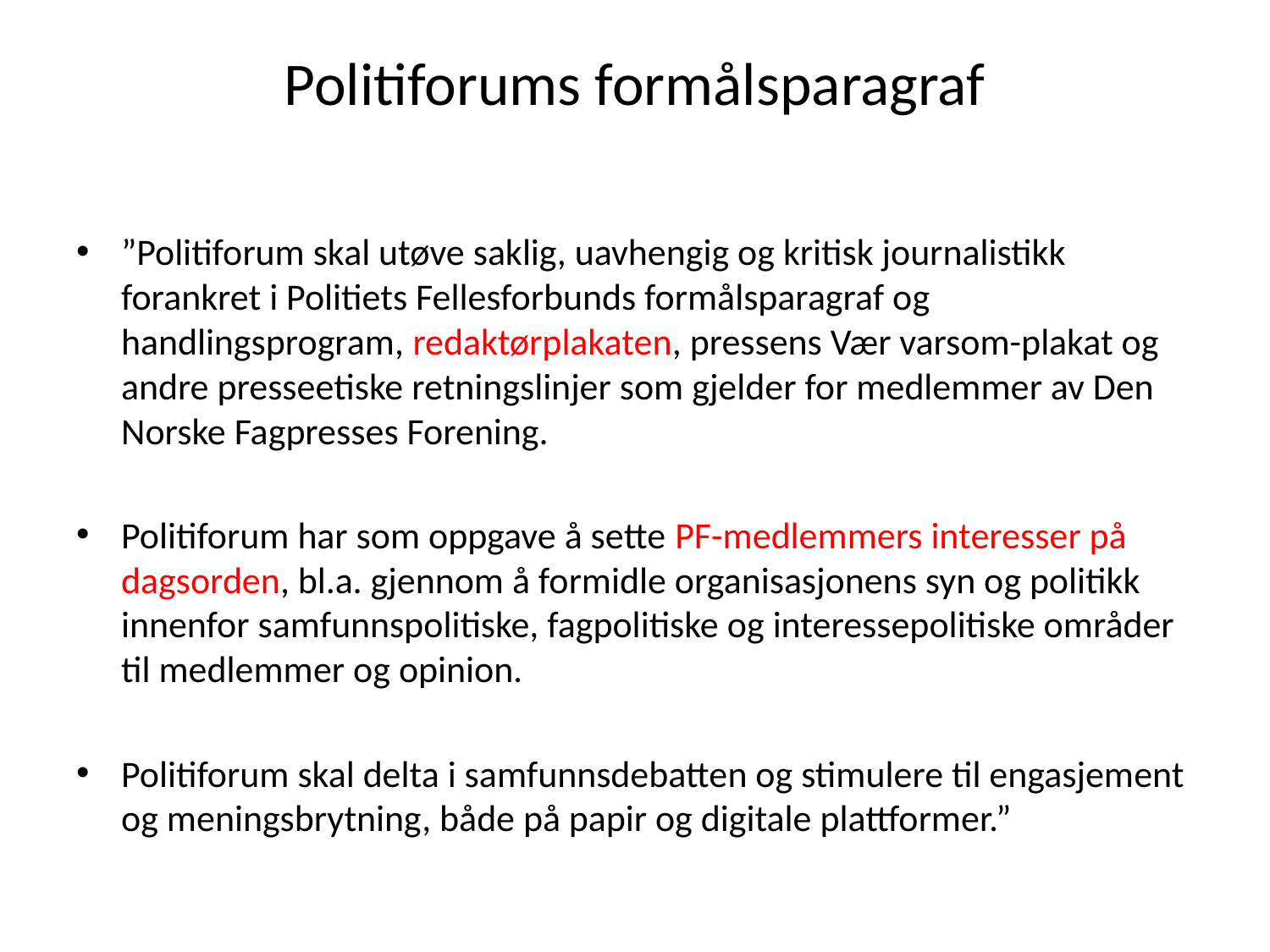

# Politiforums formålsparagraf
”Politiforum skal utøve saklig, uavhengig og kritisk journalistikk forankret i Politiets Fellesforbunds formålsparagraf og handlingsprogram, redaktørplakaten, pressens Vær varsom-plakat og andre presseetiske retningslinjer som gjelder for medlemmer av Den Norske Fagpresses Forening.

Politiforum har som oppgave å sette PF-medlemmers interesser på dagsorden, bl.a. gjennom å formidle organisasjonens syn og politikk innenfor samfunnspolitiske, fagpolitiske og interessepolitiske områder til medlemmer og opinion.

Politiforum skal delta i samfunnsdebatten og stimulere til engasjement og meningsbrytning, både på papir og digitale plattformer.”